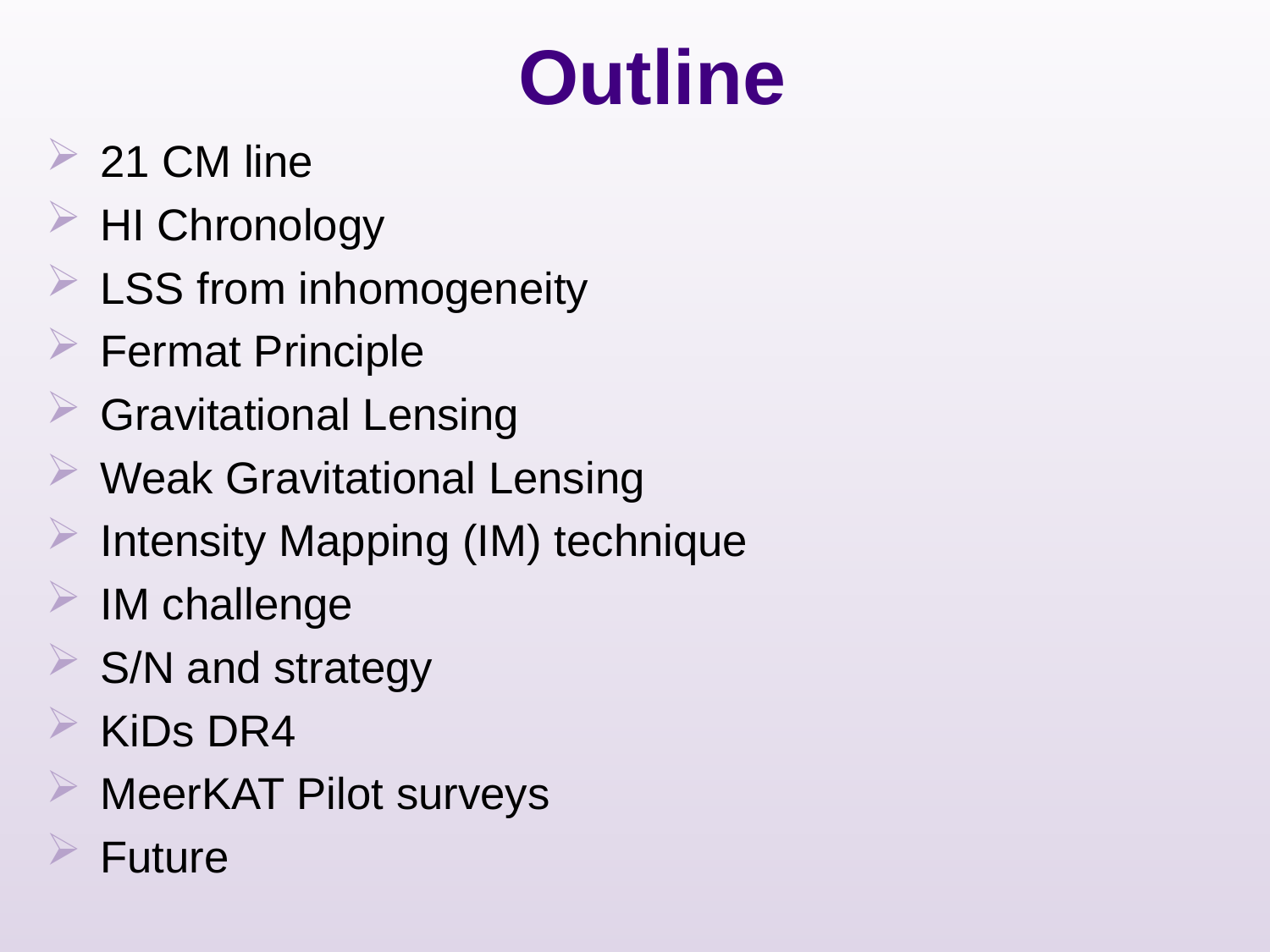

# Outline
21 CM line
HI Chronology
LSS from inhomogeneity
Fermat Principle
Gravitational Lensing
Weak Gravitational Lensing
Intensity Mapping (IM) technique
IM challenge
S/N and strategy
KiDs DR4
MeerKAT Pilot surveys
Future